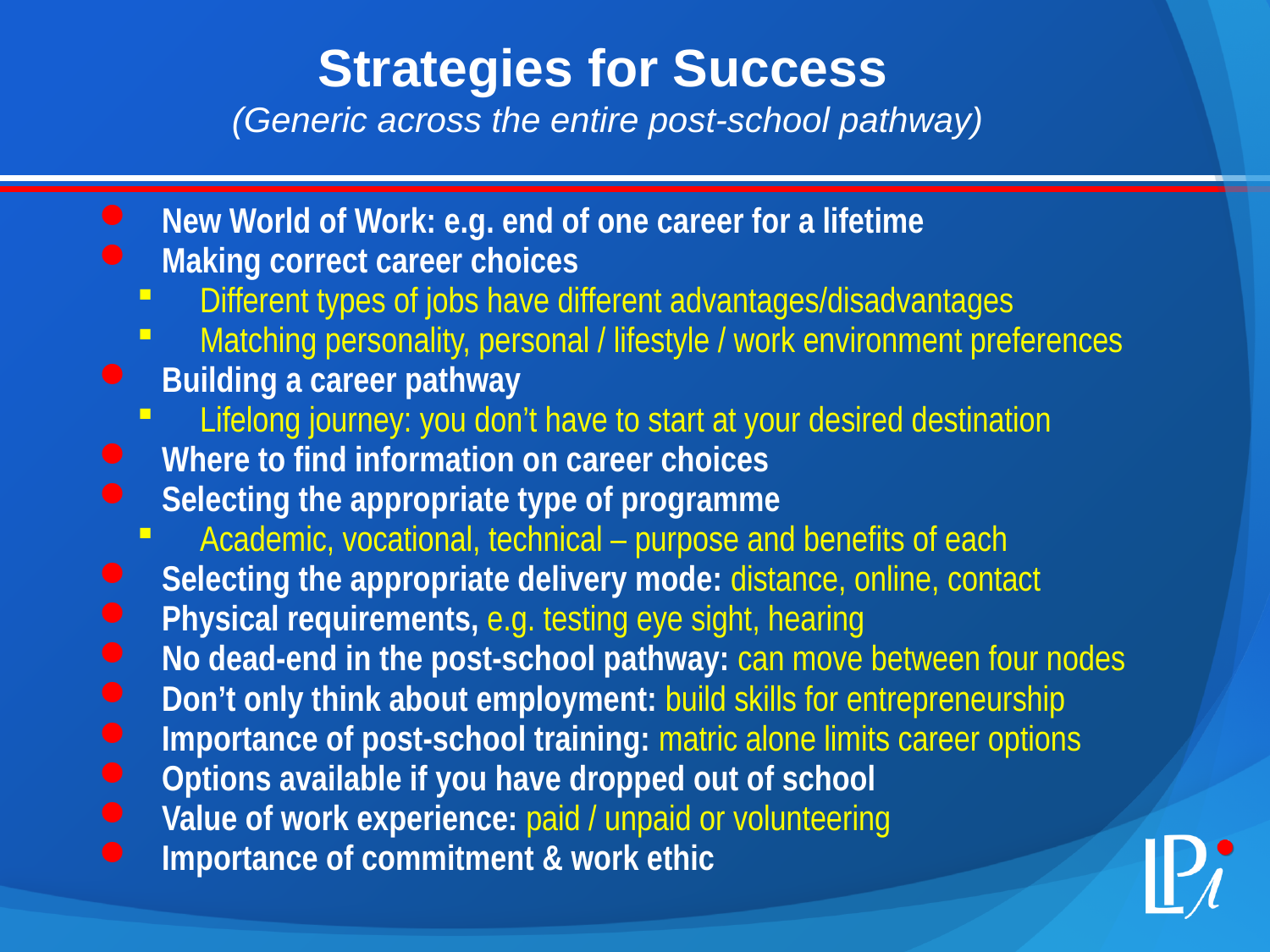

# Strategies for Success (Generic across the entire post-school pathway)
New World of Work: e.g. end of one career for a lifetime
Making correct career choices
Different types of jobs have different advantages/disadvantages
Matching personality, personal / lifestyle / work environment preferences
Building a career pathway
Lifelong journey: you don’t have to start at your desired destination
Where to find information on career choices
Selecting the appropriate type of programme
Academic, vocational, technical – purpose and benefits of each
Selecting the appropriate delivery mode: distance, online, contact
Physical requirements, e.g. testing eye sight, hearing
No dead-end in the post-school pathway: can move between four nodes
Don’t only think about employment: build skills for entrepreneurship
Importance of post-school training: matric alone limits career options
Options available if you have dropped out of school
Value of work experience: paid / unpaid or volunteering
Importance of commitment & work ethic